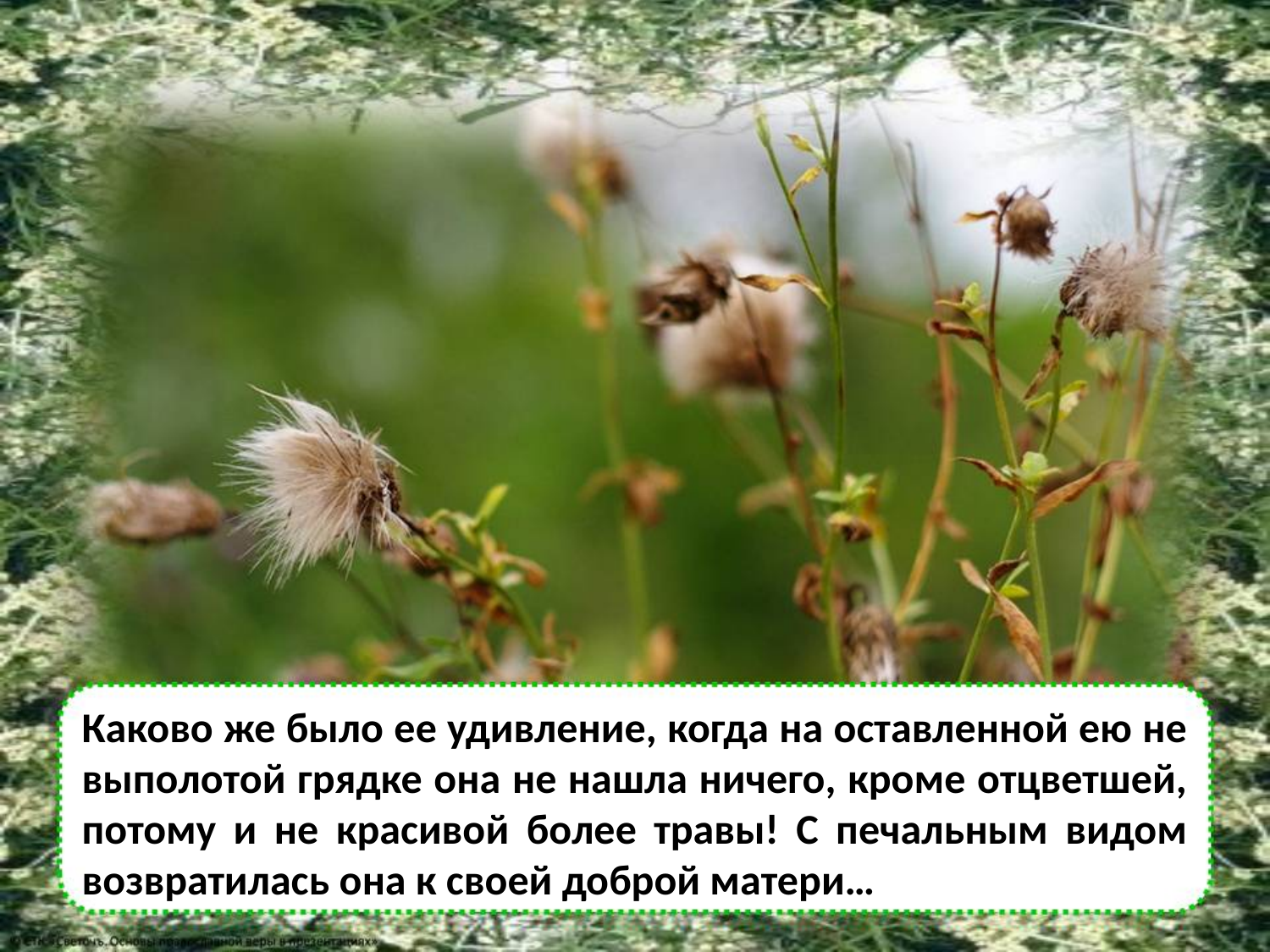

Каково же было ее удивление, когда на оставленной ею не выполотой грядке она не нашла ничего, кроме отцветшей, потому и не красивой более травы! С печальным видом возвратилась она к своей доброй матери…